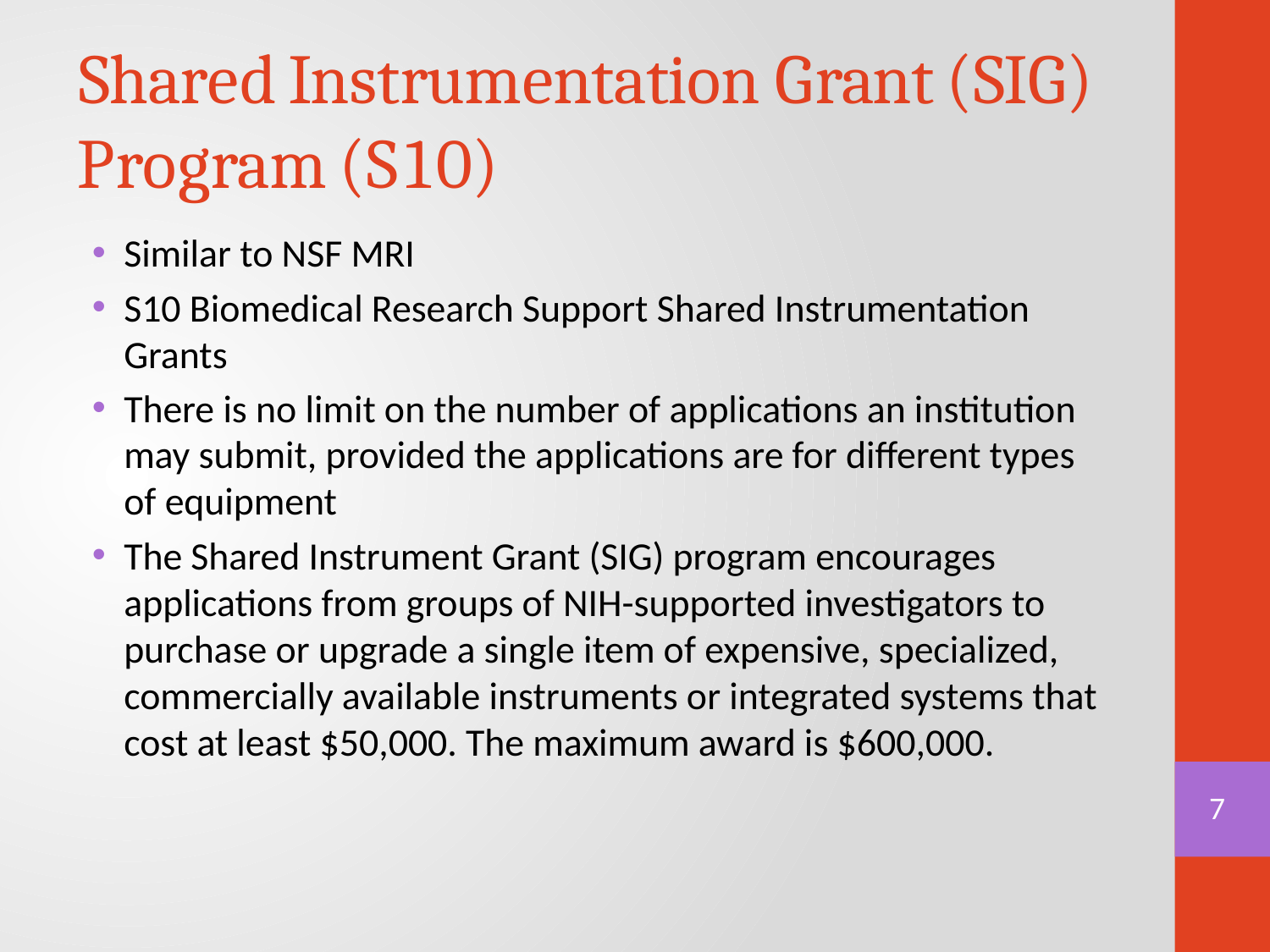

# Shared Instrumentation Grant (SIG) Program (S10)
Similar to NSF MRI
S10 Biomedical Research Support Shared Instrumentation Grants
There is no limit on the number of applications an institution may submit, provided the applications are for different types of equipment
The Shared Instrument Grant (SIG) program encourages applications from groups of NIH-supported investigators to purchase or upgrade a single item of expensive, specialized, commercially available instruments or integrated systems that cost at least $50,000. The maximum award is $600,000.